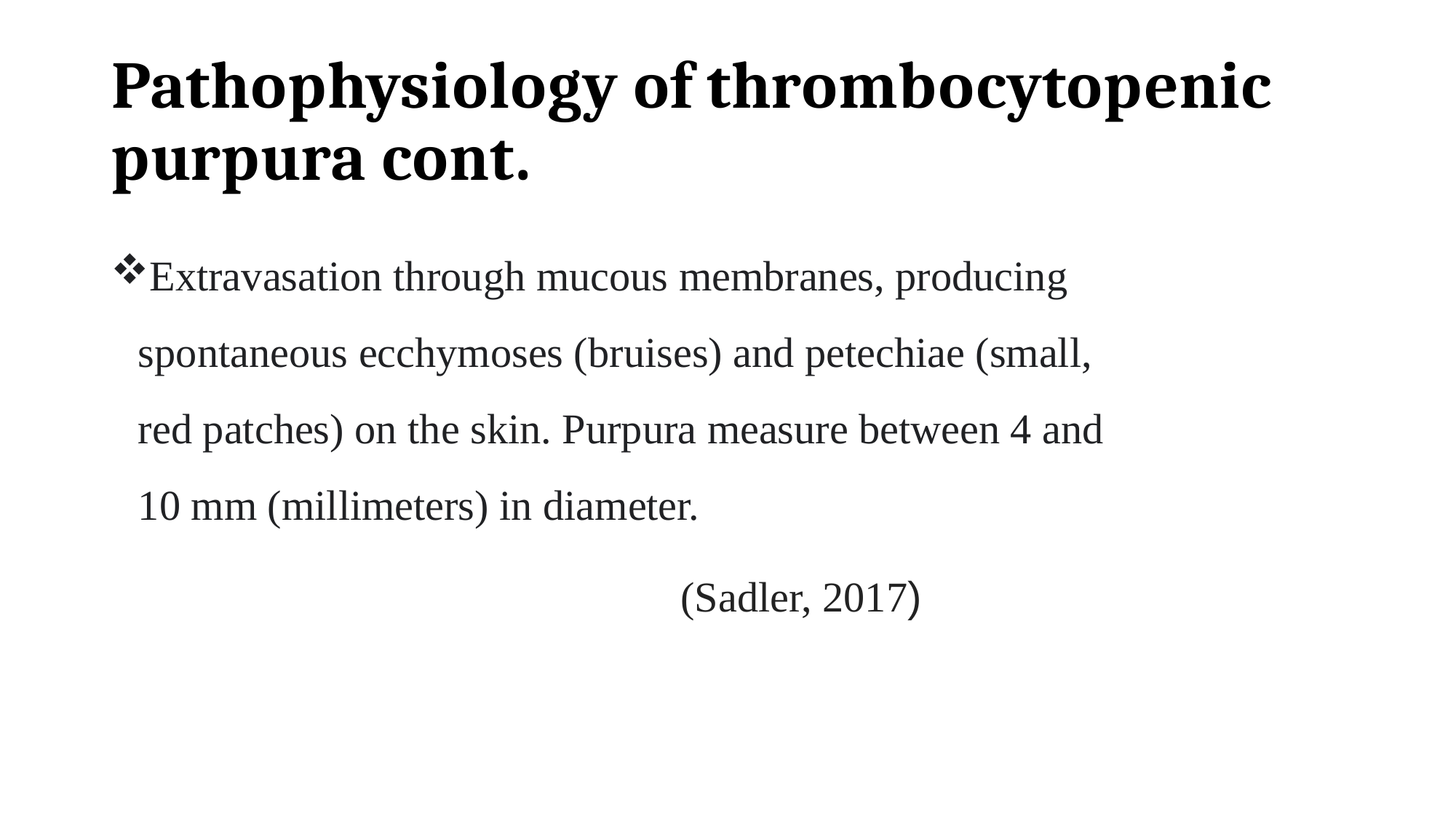

# Pathophysiology of thrombocytopenic purpura cont.
Extravasation through mucous membranes, producing spontaneous ecchymoses (bruises) and petechiae (small, red patches) on the skin. Purpura measure between 4 and 10 mm (millimeters) in diameter.
                                                      (Sadler, 2017)